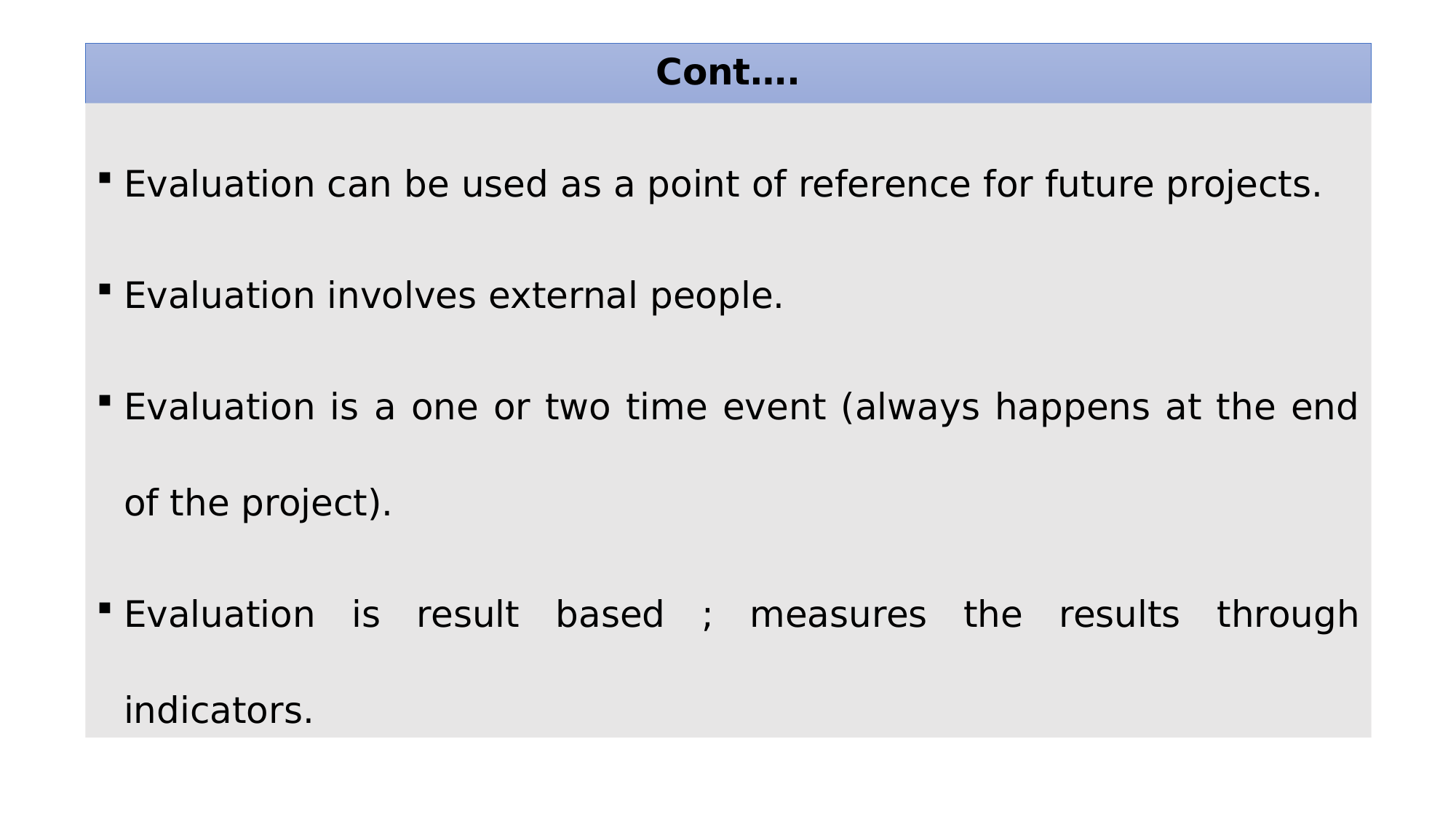

# Cont….
Evaluation can be used as a point of reference for future projects.
Evaluation involves external people.
Evaluation is a one or two time event (always happens at the end of the project).
Evaluation is result based ; measures the results through indicators.